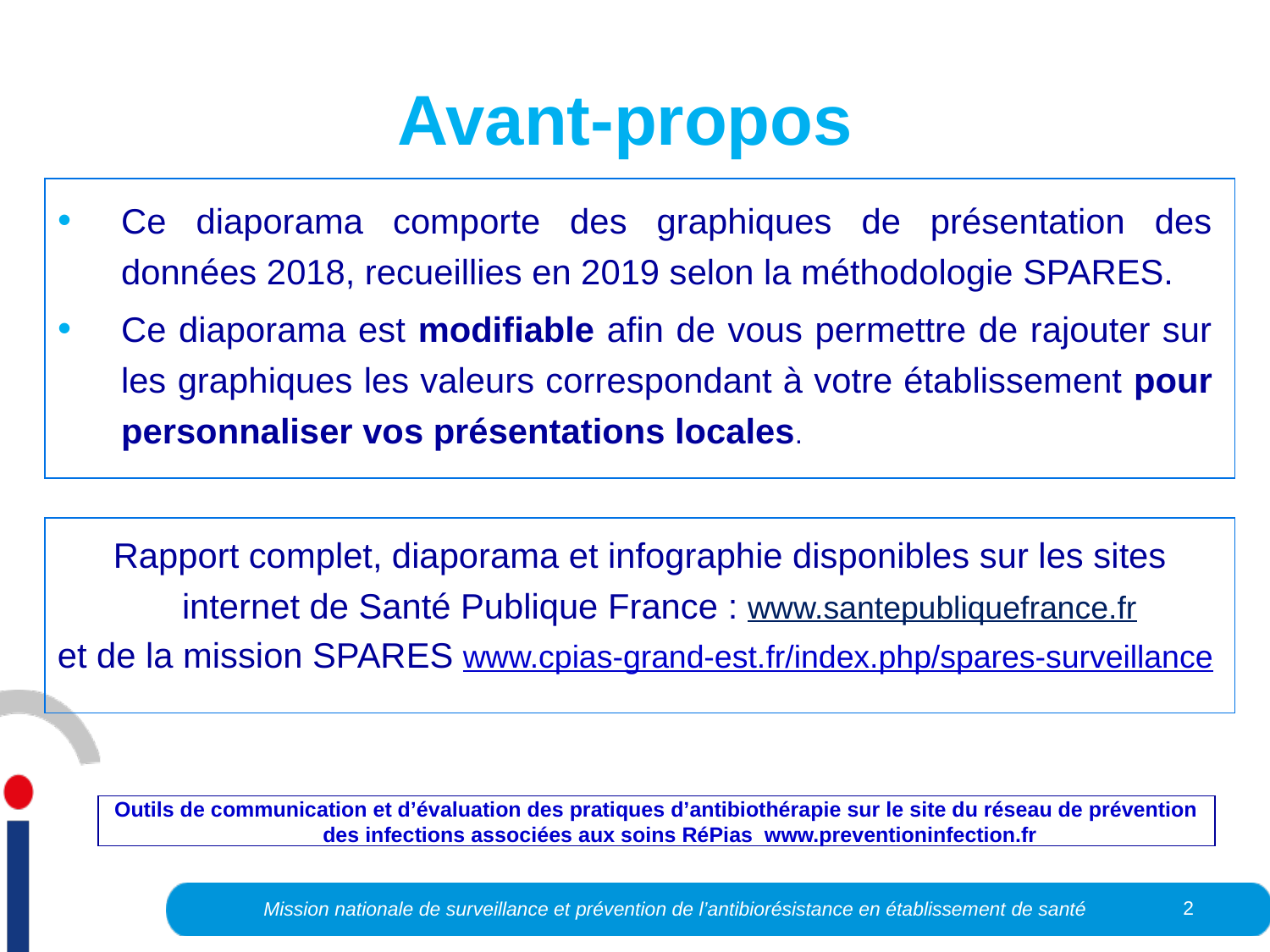

# Avant-propos

Ce diaporama comporte des graphiques de présentation des données 2018, recueillies en 2019 selon la méthodologie SPARES.
Ce diaporama est modifiable afin de vous permettre de rajouter sur les graphiques les valeurs correspondant à votre établissement pour personnaliser vos présentations locales.

Rapport complet, diaporama et infographie disponibles sur les sites internet de Santé Publique France : www.santepubliquefrance.fr
et de la mission SPARES www.cpias-grand-est.fr/index.php/spares-surveillance

Outils de communication et d’évaluation des pratiques d’antibiothérapie sur le site du réseau de prévention des infections associées aux soins RéPias  www.preventioninfection.fr
2